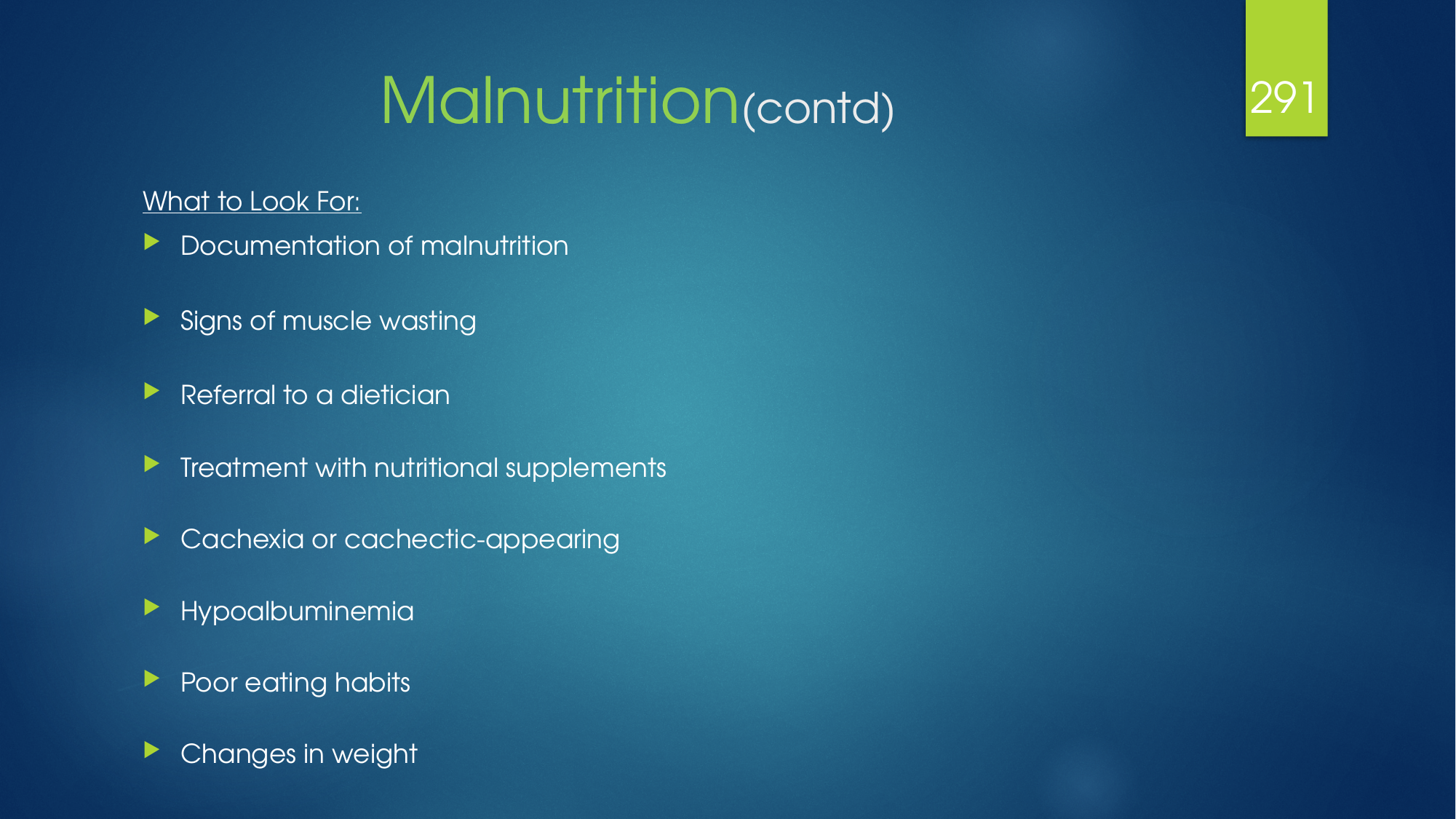

291
# Malnutrition(contd)
What to Look For:
Documentation of malnutrition

Signs of muscle wasting

Referral to a dietician

Treatment with nutritional supplements

Cachexia or cachectic-appearing

Hypoalbuminemia

Poor eating habits

Changes in weight